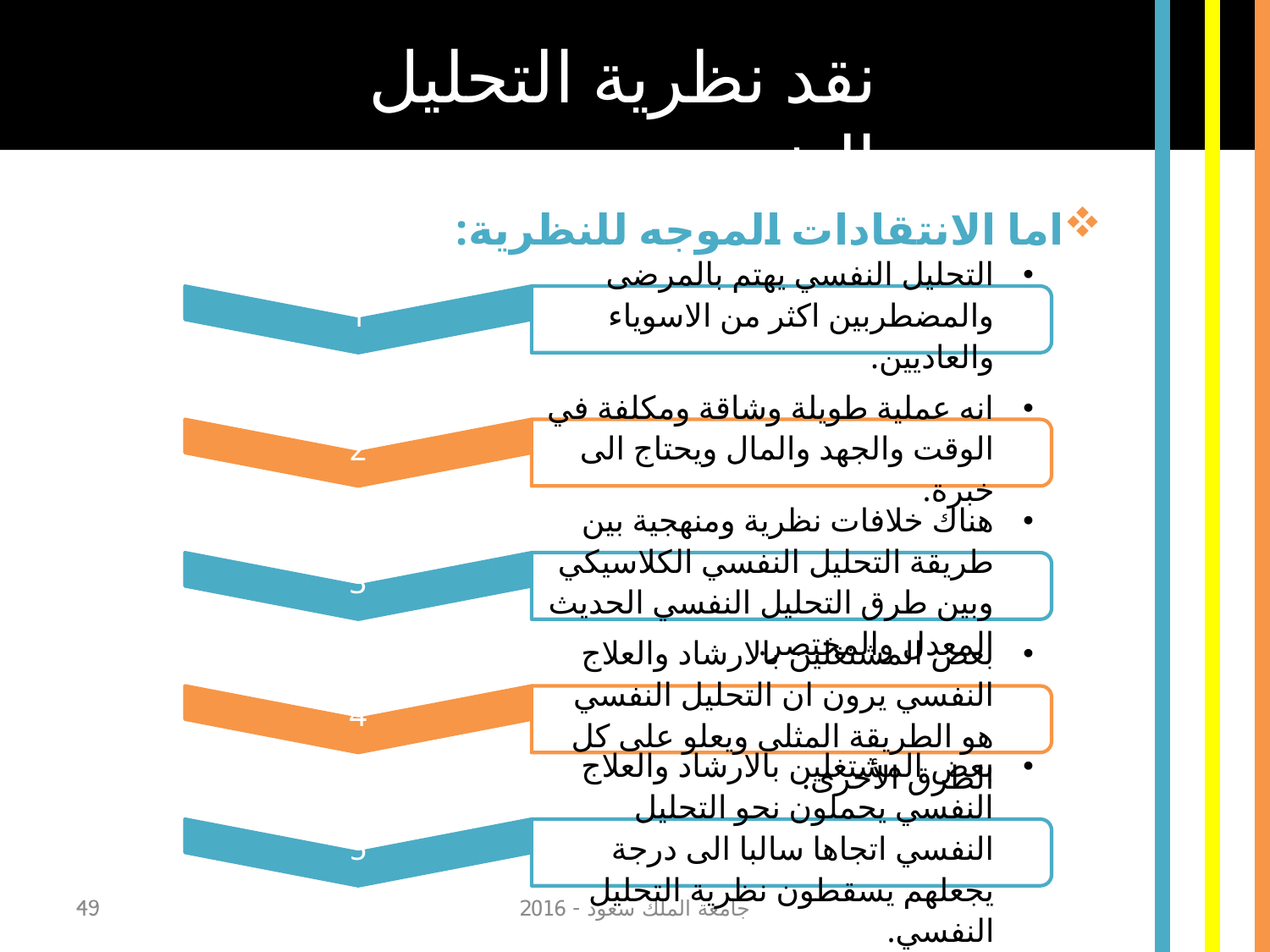

نقد نظرية التحليل النفسي
اما الانتقادات الموجه للنظرية:
انه عملية طويلة وشاقة ومكلفة في الوقت والجهد والمال ويحتاج الى خبرة.
1
2
3
4
5
49
جامعة الملك سعود - 2016